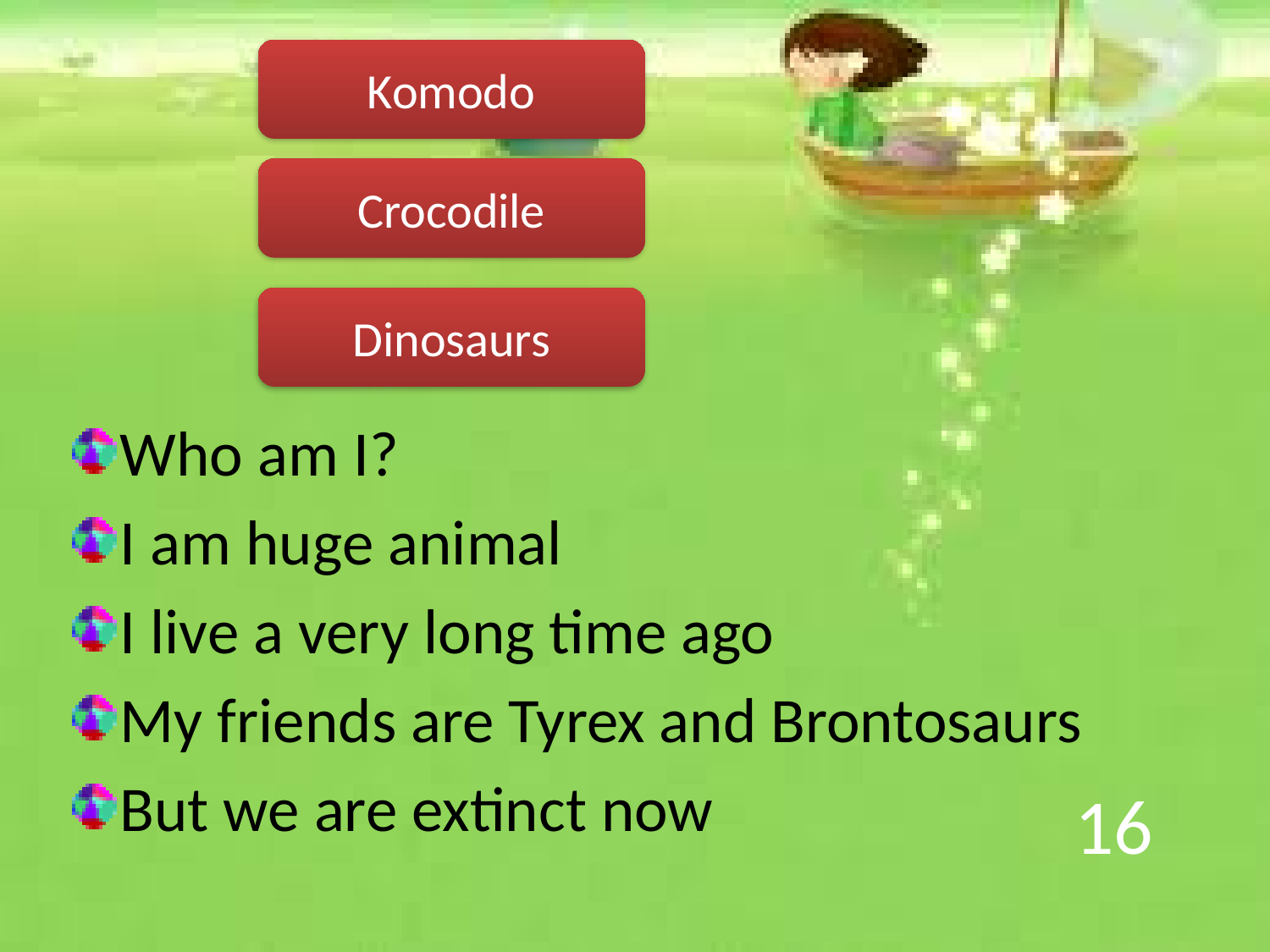

Komodo
Crocodile
Dinosaurs
Who am I?
I am huge animal
I live a very long time ago
My friends are Tyrex and Brontosaurs
But we are extinct now
# 16